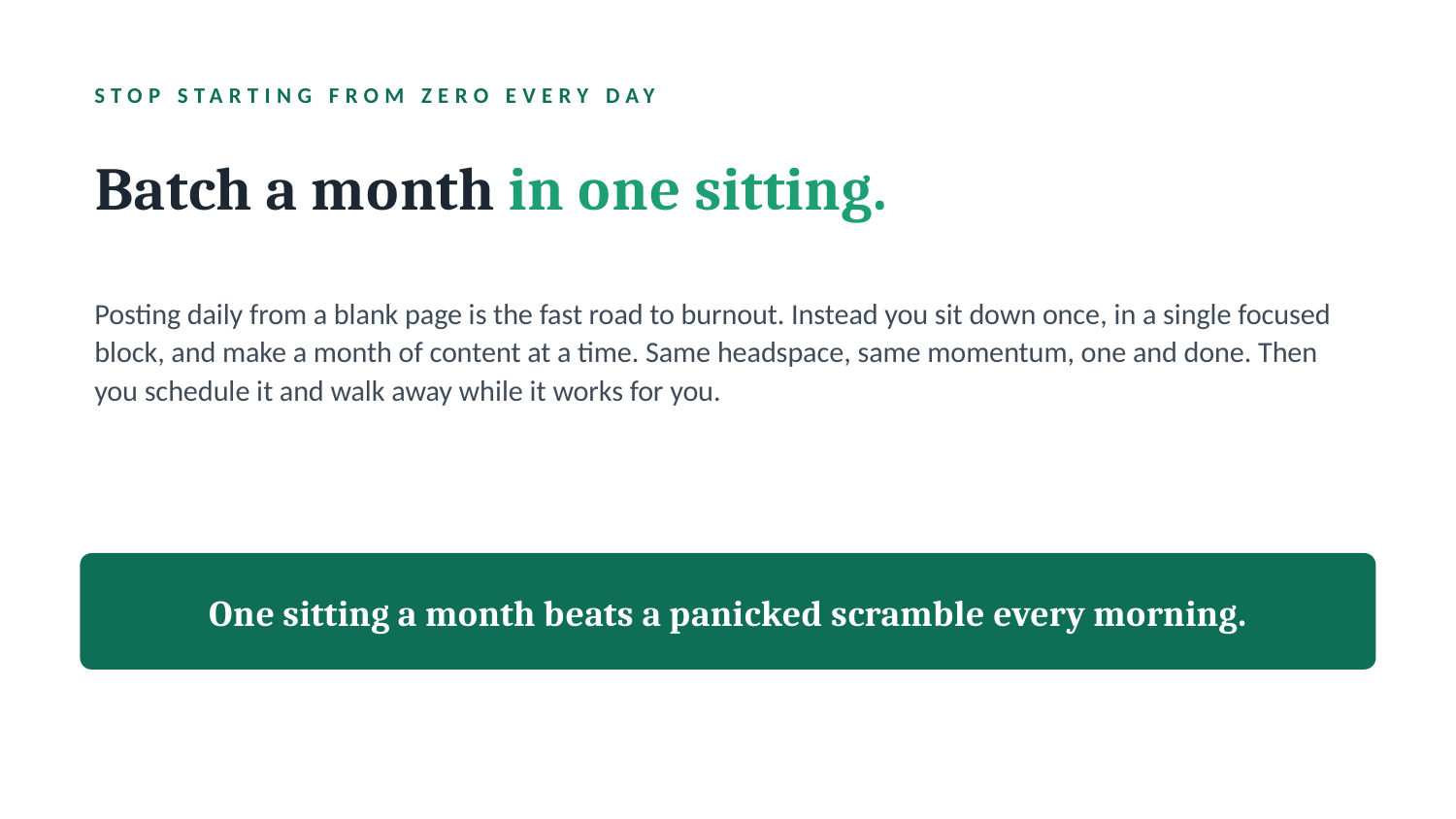

STOP STARTING FROM ZERO EVERY DAY
Batch a month in one sitting.
Posting daily from a blank page is the fast road to burnout. Instead you sit down once, in a single focused block, and make a month of content at a time. Same headspace, same momentum, one and done. Then you schedule it and walk away while it works for you.

One sitting a month beats a panicked scramble every morning.